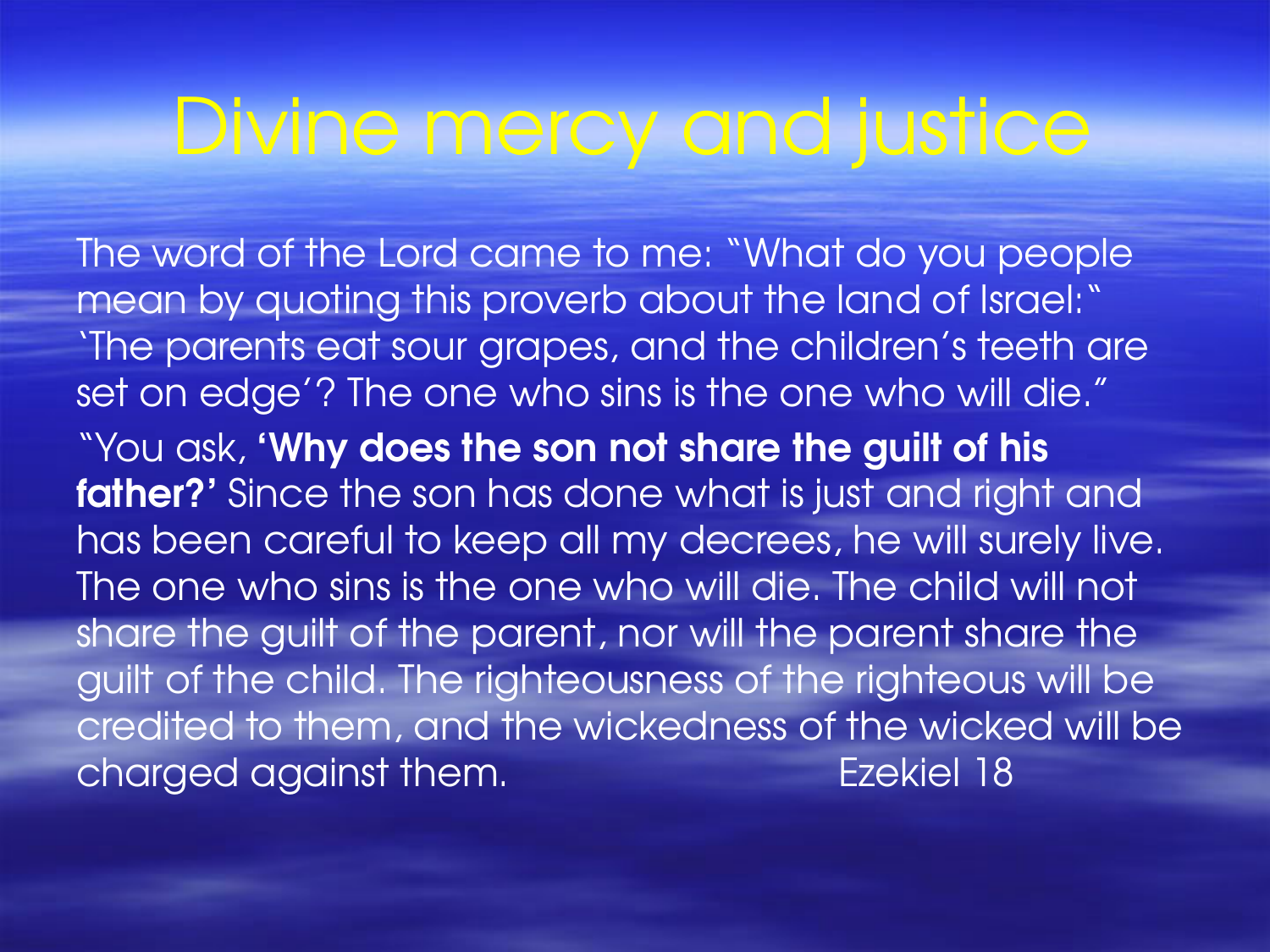

# Divine mercy and justice
The word of the Lord came to me: “What do you people mean by quoting this proverb about the land of Israel:“ ‘The parents eat sour grapes, and the children’s teeth are set on edge’? The one who sins is the one who will die.”
“You ask, ‘Why does the son not share the guilt of his father?’ Since the son has done what is just and right and has been careful to keep all my decrees, he will surely live. The one who sins is the one who will die. The child will not share the guilt of the parent, nor will the parent share the guilt of the child. The righteousness of the righteous will be credited to them, and the wickedness of the wicked will be charged against them.			Ezekiel 18